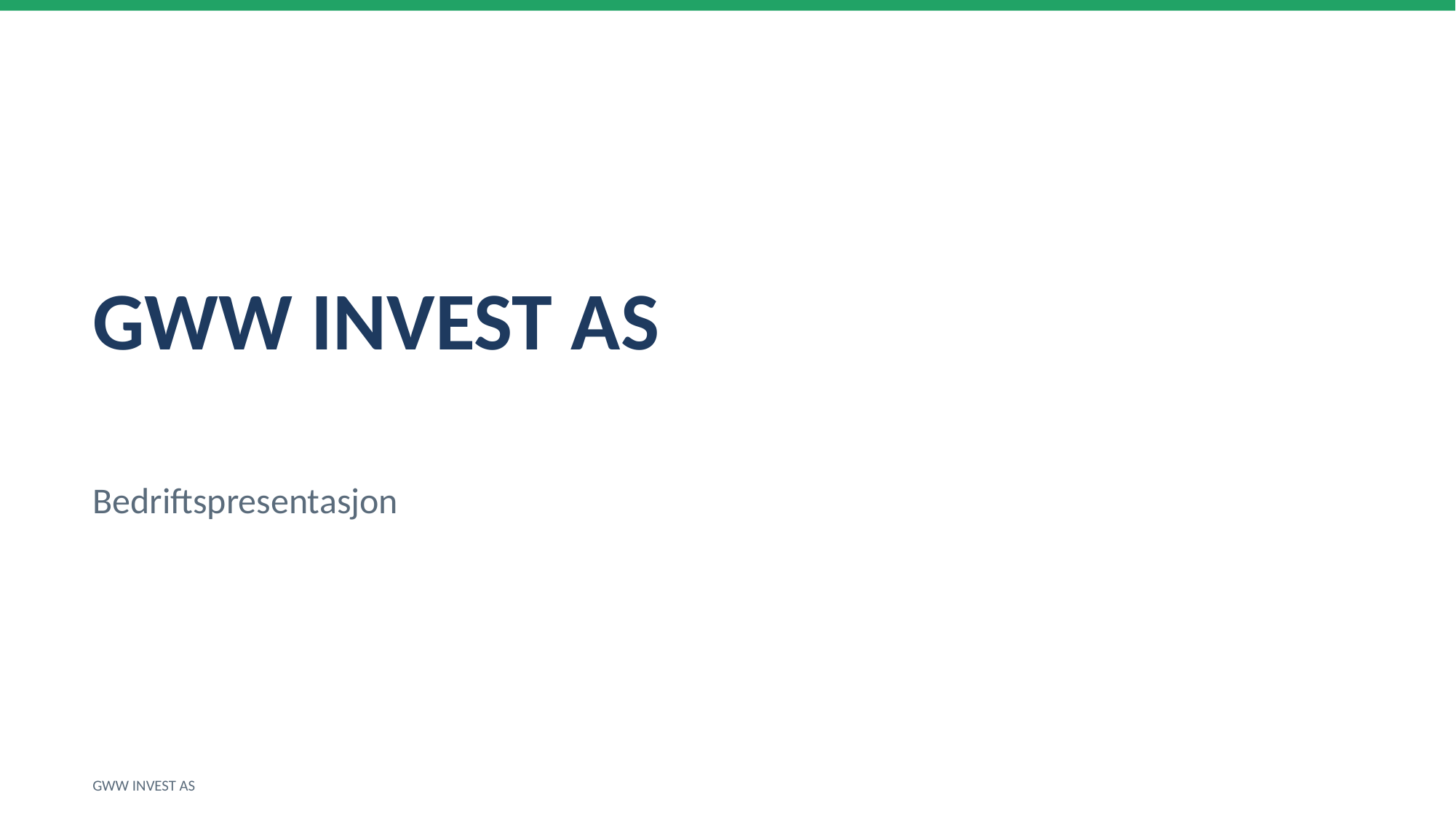

GWW INVEST AS
Bedriftspresentasjon
GWW INVEST AS